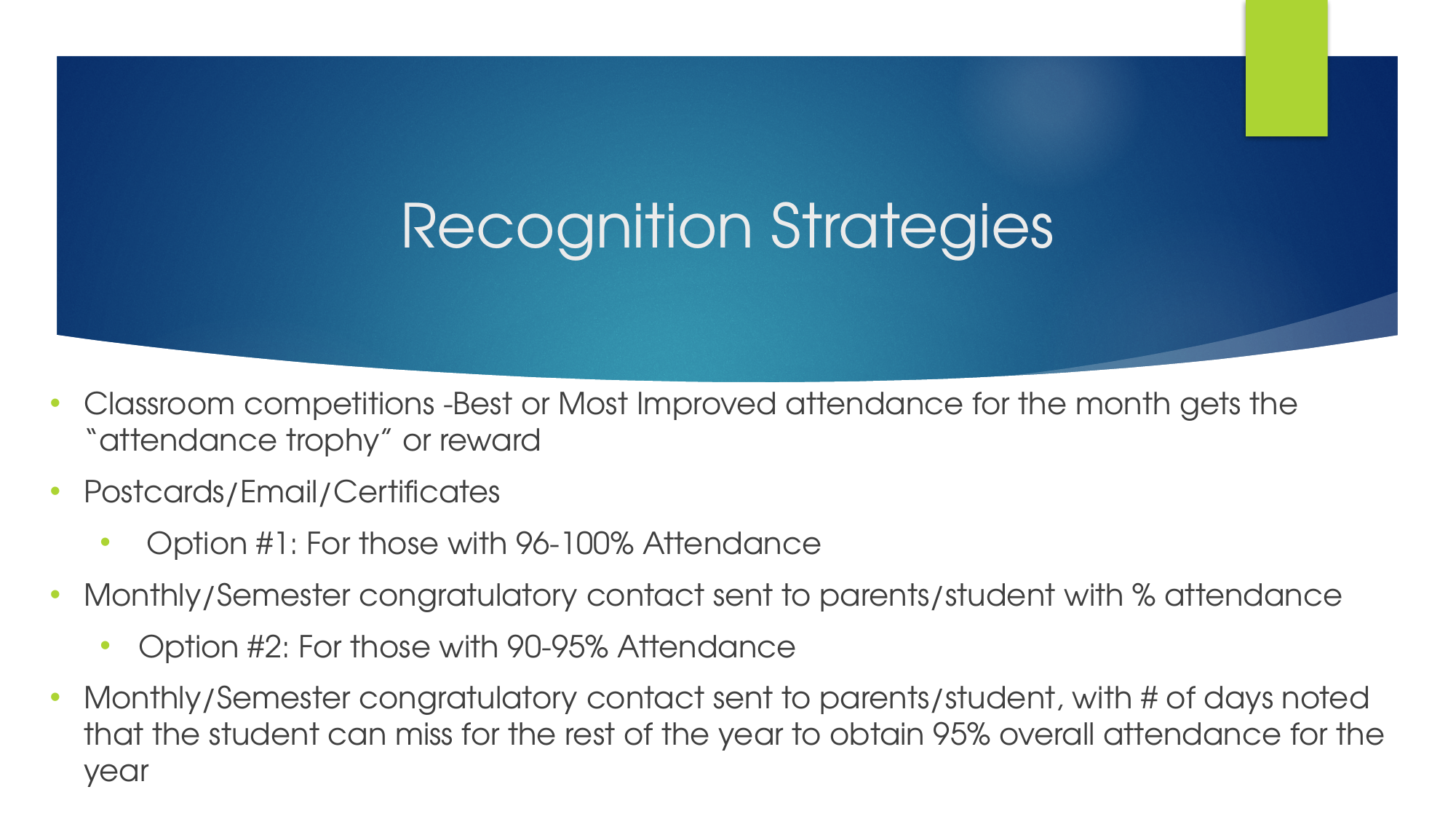

# Recognition Strategies
Classroom competitions -Best or Most Improved attendance for the month gets the “attendance trophy” or reward
Postcards/Email/Certificates
 Option #1: For those with 96-100% Attendance
Monthly/Semester congratulatory contact sent to parents/student with % attendance
Option #2: For those with 90-95% Attendance
Monthly/Semester congratulatory contact sent to parents/student, with # of days noted that the student can miss for the rest of the year to obtain 95% overall attendance for the year